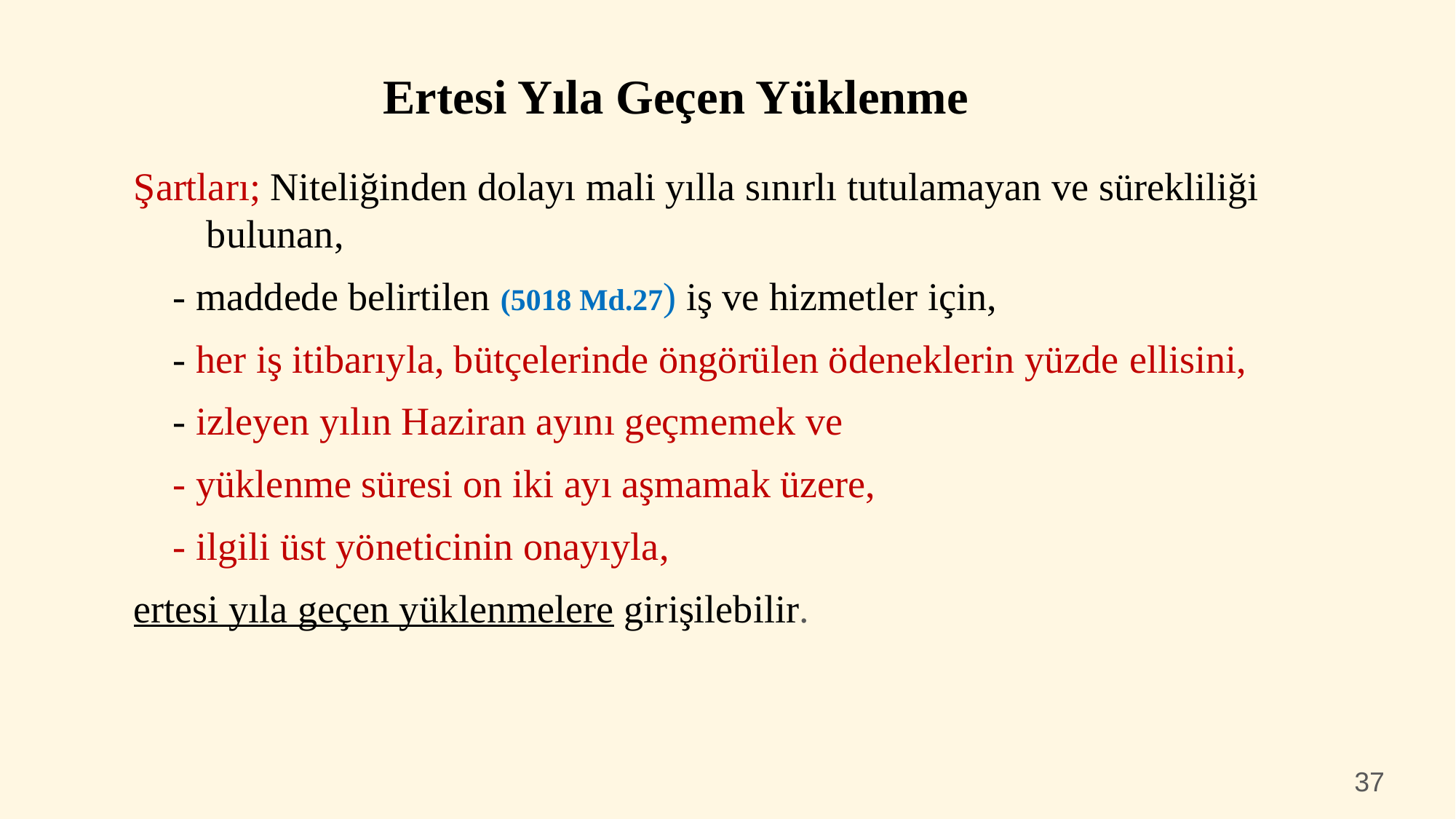

Ertesi Yıla Geçen Yüklenme
Şartları; Niteliğinden dolayı mali yılla sınırlı tutulamayan ve sürekliliği bulunan,
    - maddede belirtilen (5018 Md.27) iş ve hizmetler için,
    - her iş itibarıyla, bütçelerinde öngörülen ödeneklerin yüzde ellisini,
    - izleyen yılın Haziran ayını geçmemek ve
    - yüklenme süresi on iki ayı aşmamak üzere,
    - ilgili üst yöneticinin onayıyla,
ertesi yıla geçen yüklenmelere girişilebilir.

37